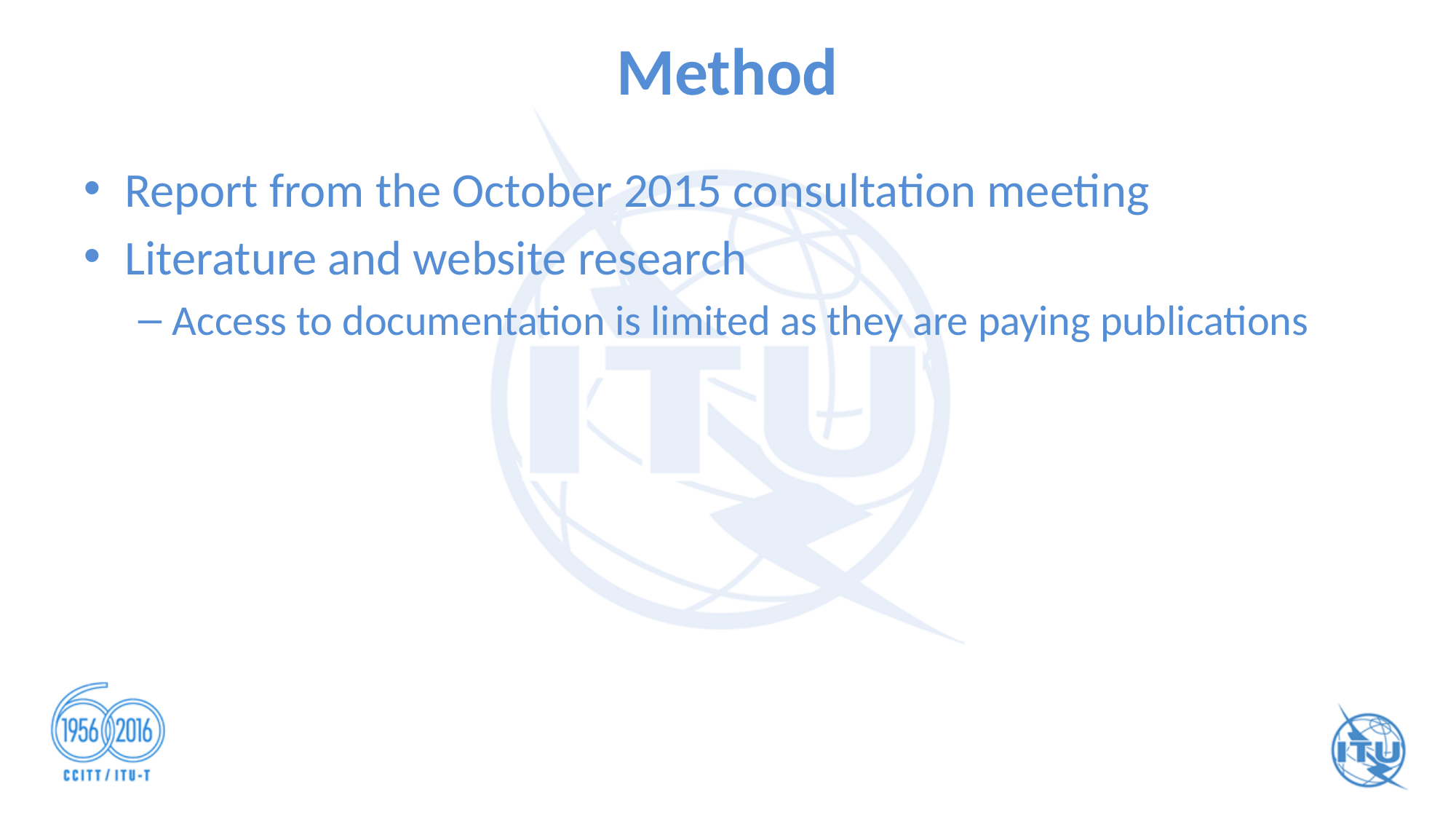

# Method
Report from the October 2015 consultation meeting
Literature and website research
Access to documentation is limited as they are paying publications